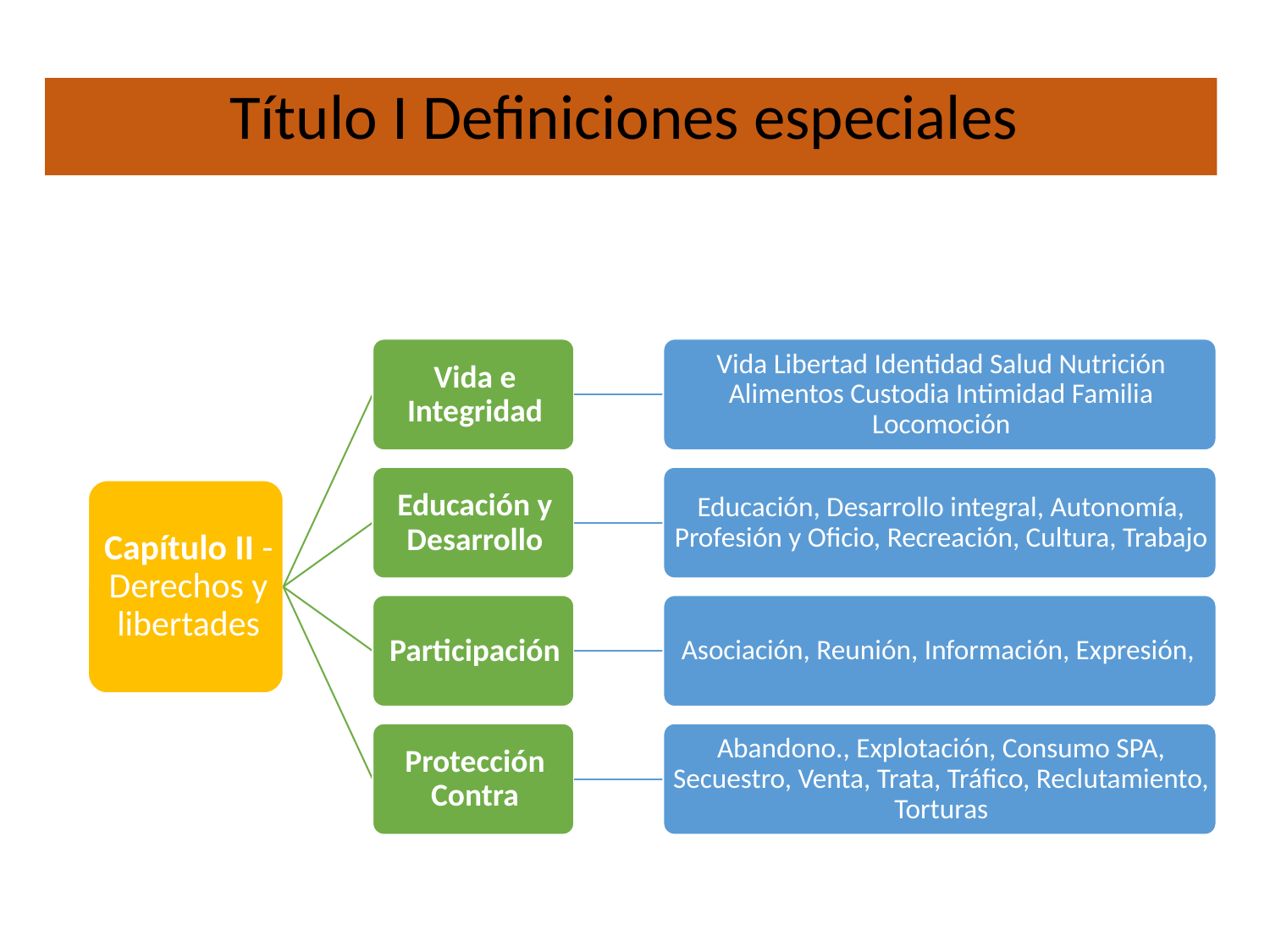

# Título I Definiciones especiales
Capítulo II -Derechos y libertades

Vida e Integridad

Vida Libertad Identidad Salud Nutrición Alimentos Custodia Intimidad Familia Locomoción

Educación y Desarrollo

Educación, Desarrollo integral, Autonomía, Profesión y Oficio, Recreación, Cultura, Trabajo

Participación

Asociación, Reunión, Información, Expresión,

Protección Contra

Abandono., Explotación, Consumo SPA, Secuestro, Venta, Trata, Tráfico, Reclutamiento, Torturas